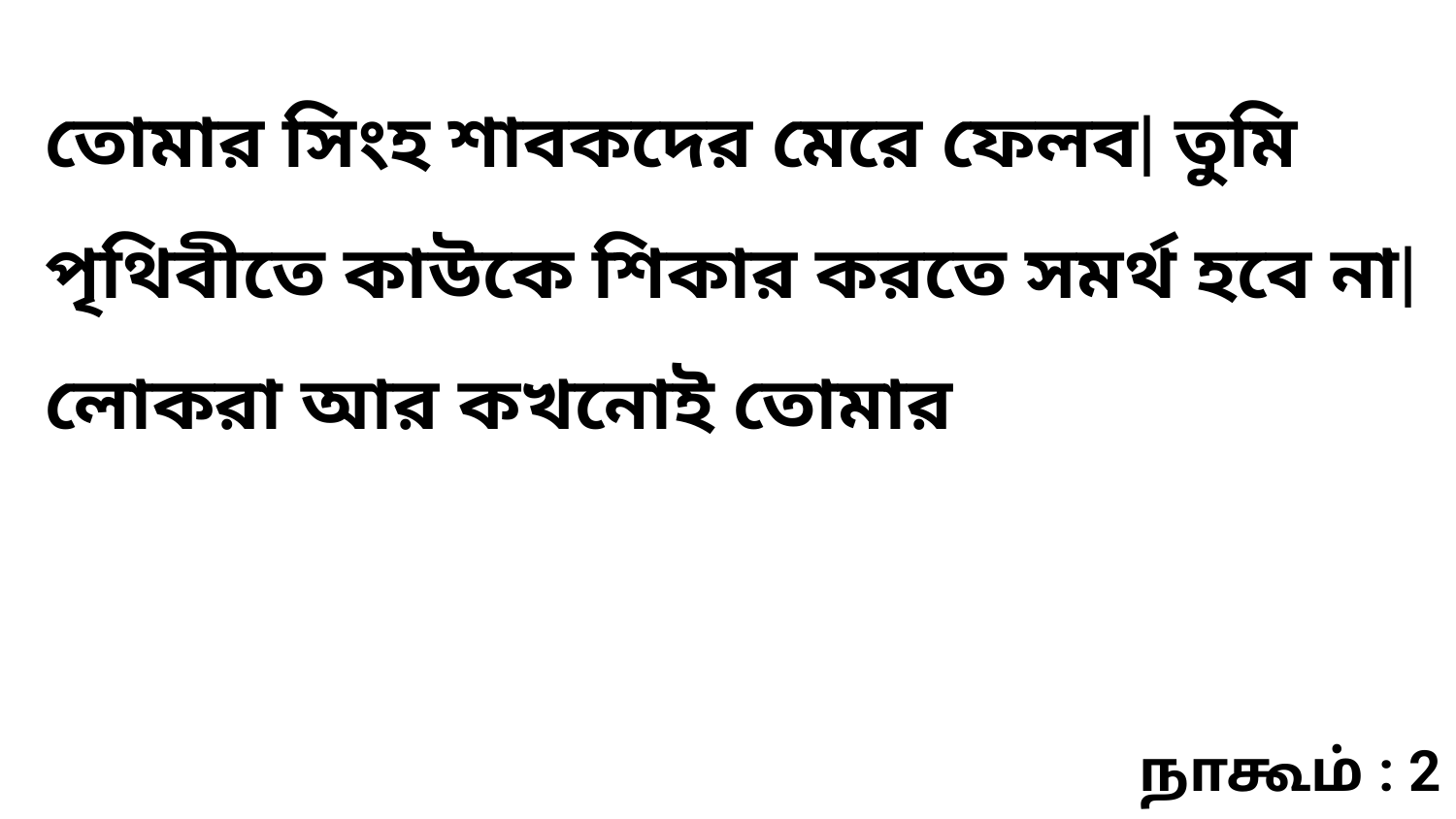

তোমার সিংহ শাবকদের মেরে ফেলব| তুমি পৃথিবীতে কাউকে শিকার করতে সমর্থ হবে না| লোকরা আর কখনোই তোমার
நாகூம் : 2